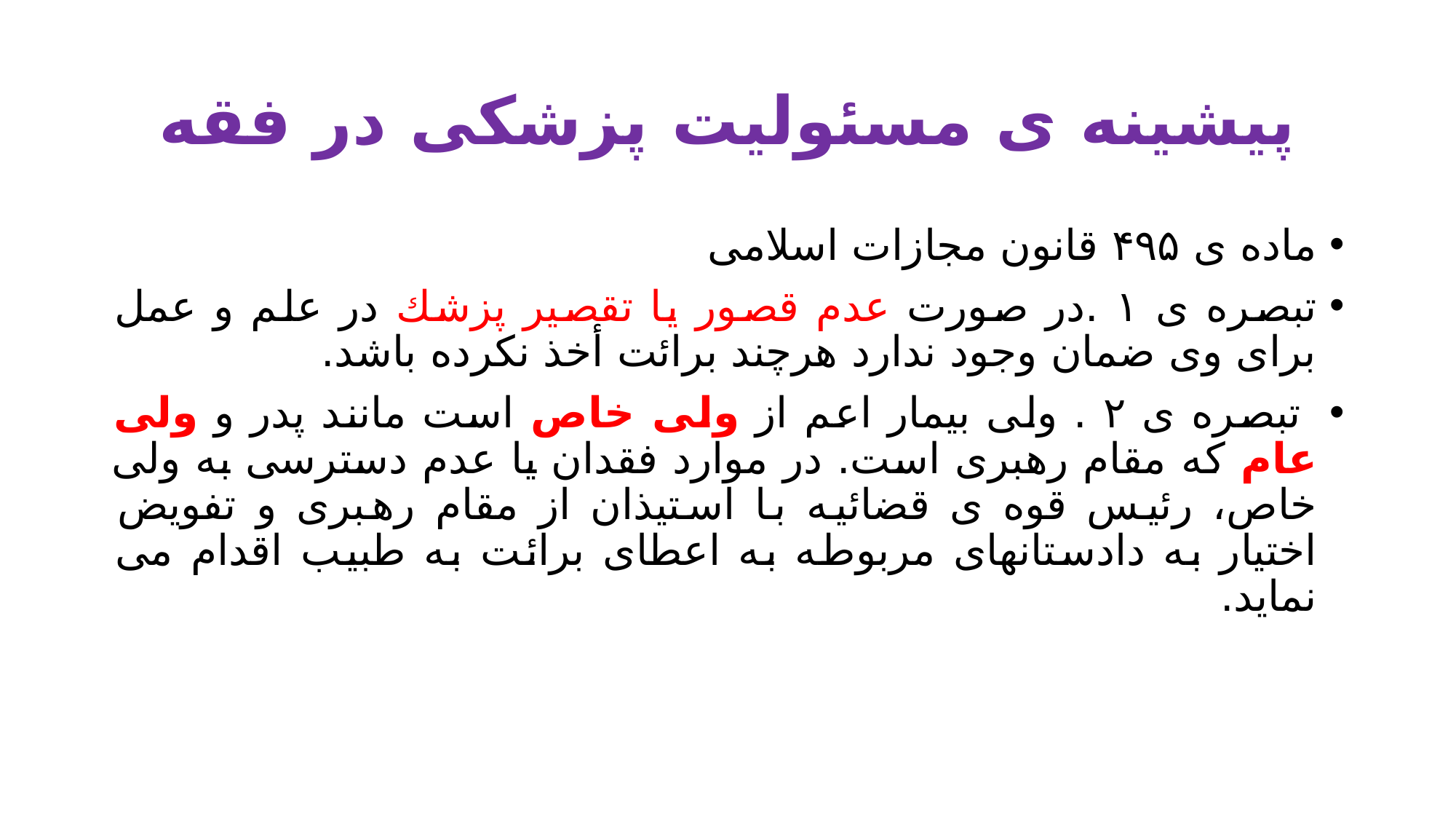

# پیشینه ی مسئولیت پزشکی در فقه
ماده ی ۴۹۵ قانون مجازات اسلامی
تبصره ی ۱ .در صورت عدم قصور یا تقصیر پزشك در علم و عمل برای وی ضمان وجود ندارد هرچند برائت أخذ نكرده باشد.
 تبصره ی ۲ . ولی بیمار اعم از ولی خاص است مانند پدر و ولی عام كه مقام رهبری است. در موارد فقدان یا عدم دسترسی به ولی خاص، رئیس قوه ی قضائیه با استیذان از مقام رهبری و تفویض اختیار به دادستانهای مربوطه به اعطای برائت به طبیب اقدام می نماید.